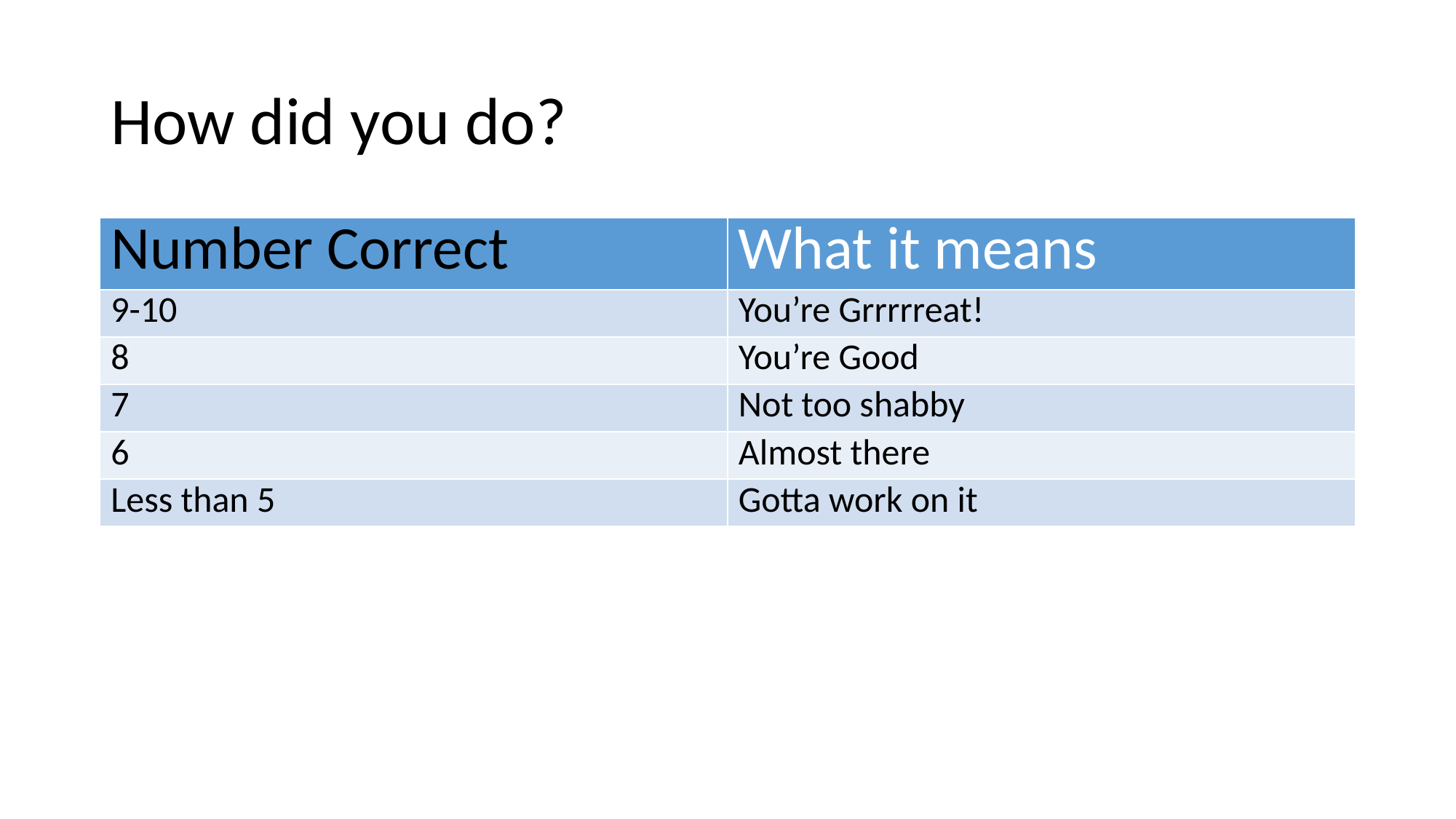

# How did you do?
| Number Correct | What it means |
| --- | --- |
| 9-10 | You’re Grrrrreat! |
| 8 | You’re Good |
| 7 | Not too shabby |
| 6 | Almost there |
| Less than 5 | Gotta work on it |